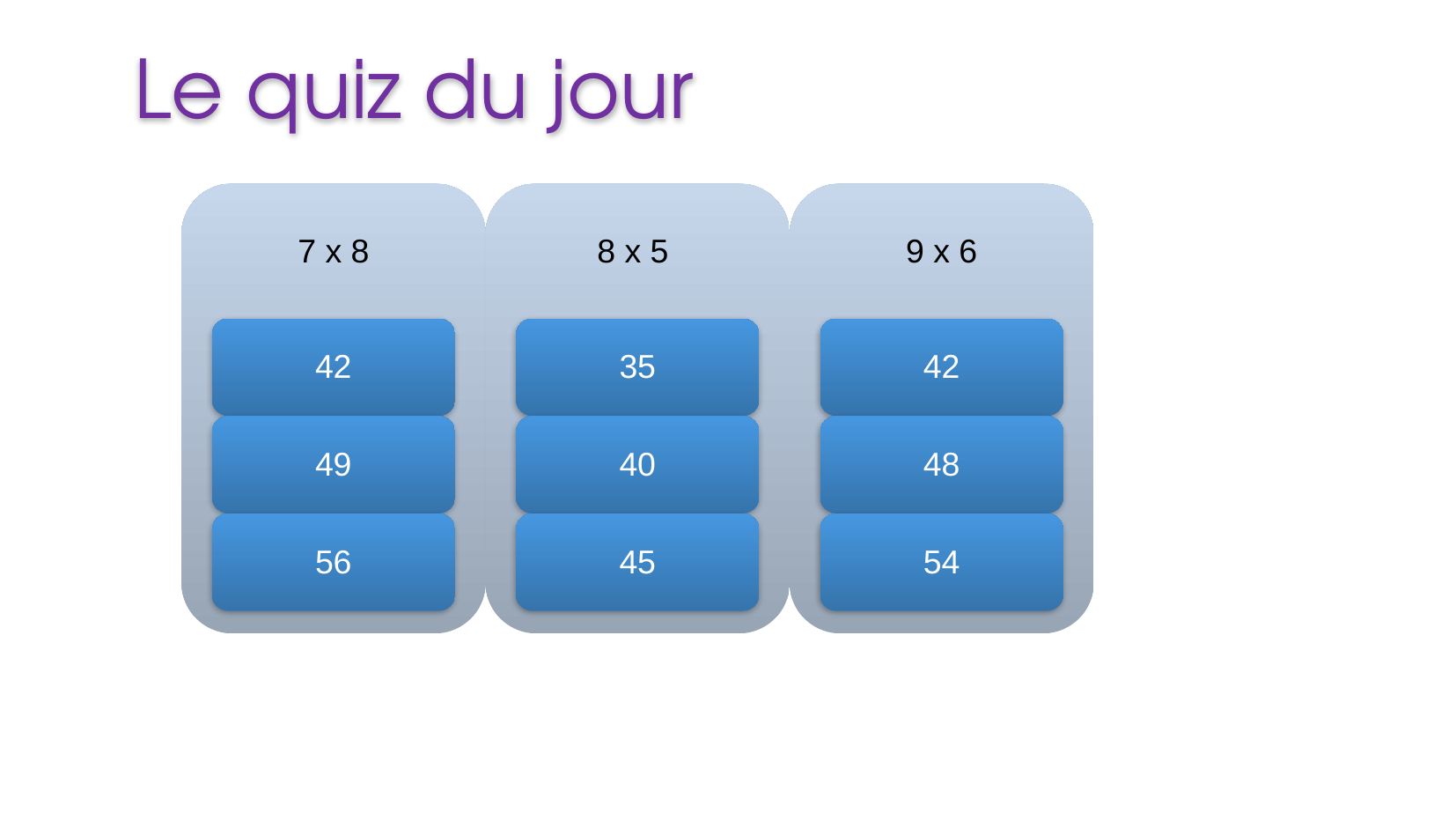

Le quiz du jour
7 x 8
42
49
8 x 5
35
40
9 x 6
42
48
56
45
54